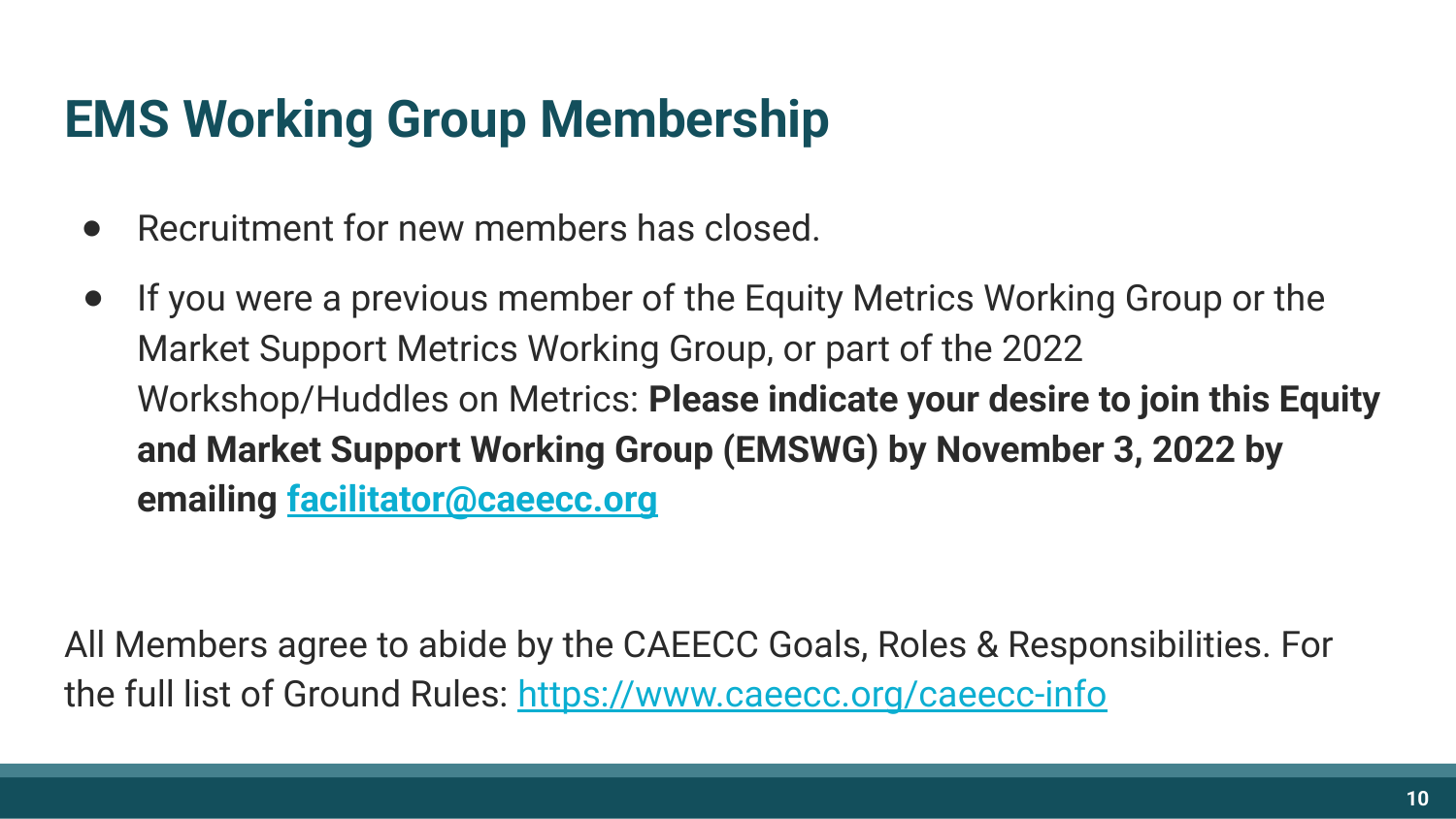

# EMS Working Group Membership
Recruitment for new members has closed.
If you were a previous member of the Equity Metrics Working Group or the Market Support Metrics Working Group, or part of the 2022 Workshop/Huddles on Metrics: Please indicate your desire to join this Equity and Market Support Working Group (EMSWG) by November 3, 2022 by emailing facilitator@caeecc.org

All Members agree to abide by the CAEECC Goals, Roles & Responsibilities. For the full list of Ground Rules: https://www.caeecc.org/caeecc-info
10